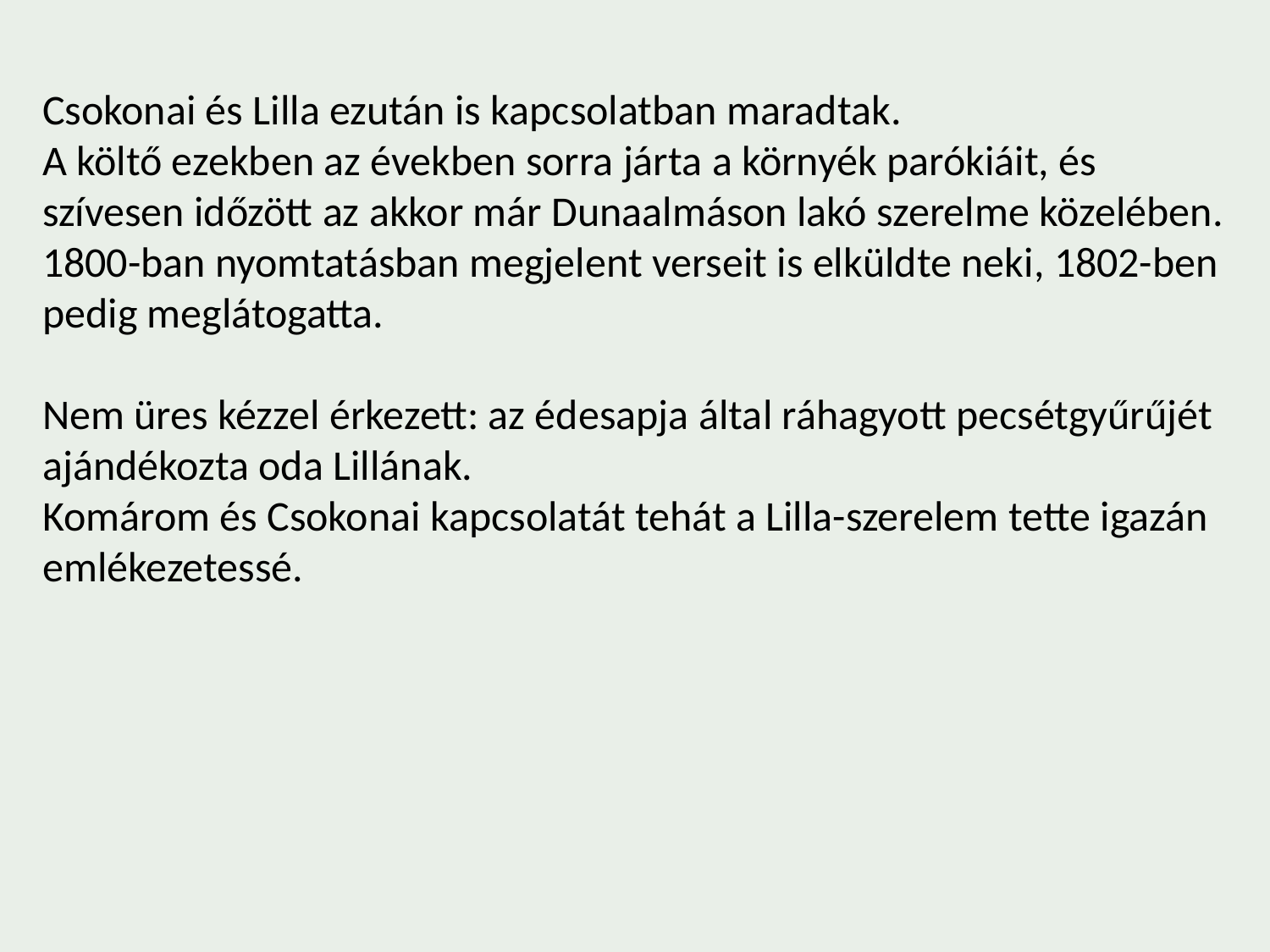

Csokonai és Lilla ezután is kapcsolatban maradtak.
A költő ezekben az években sorra járta a környék parókiáit, és szívesen időzött az akkor már Dunaalmáson lakó szerelme közelében.
1800-ban nyomtatásban megjelent verseit is elküldte neki, 1802-ben pedig meglátogatta.

Nem üres kézzel érkezett: az édesapja által ráhagyott pecsétgyűrűjét ajándékozta oda Lillának.
Komárom és Csokonai kapcsolatát tehát a Lilla-szerelem tette igazán emlékezetessé.